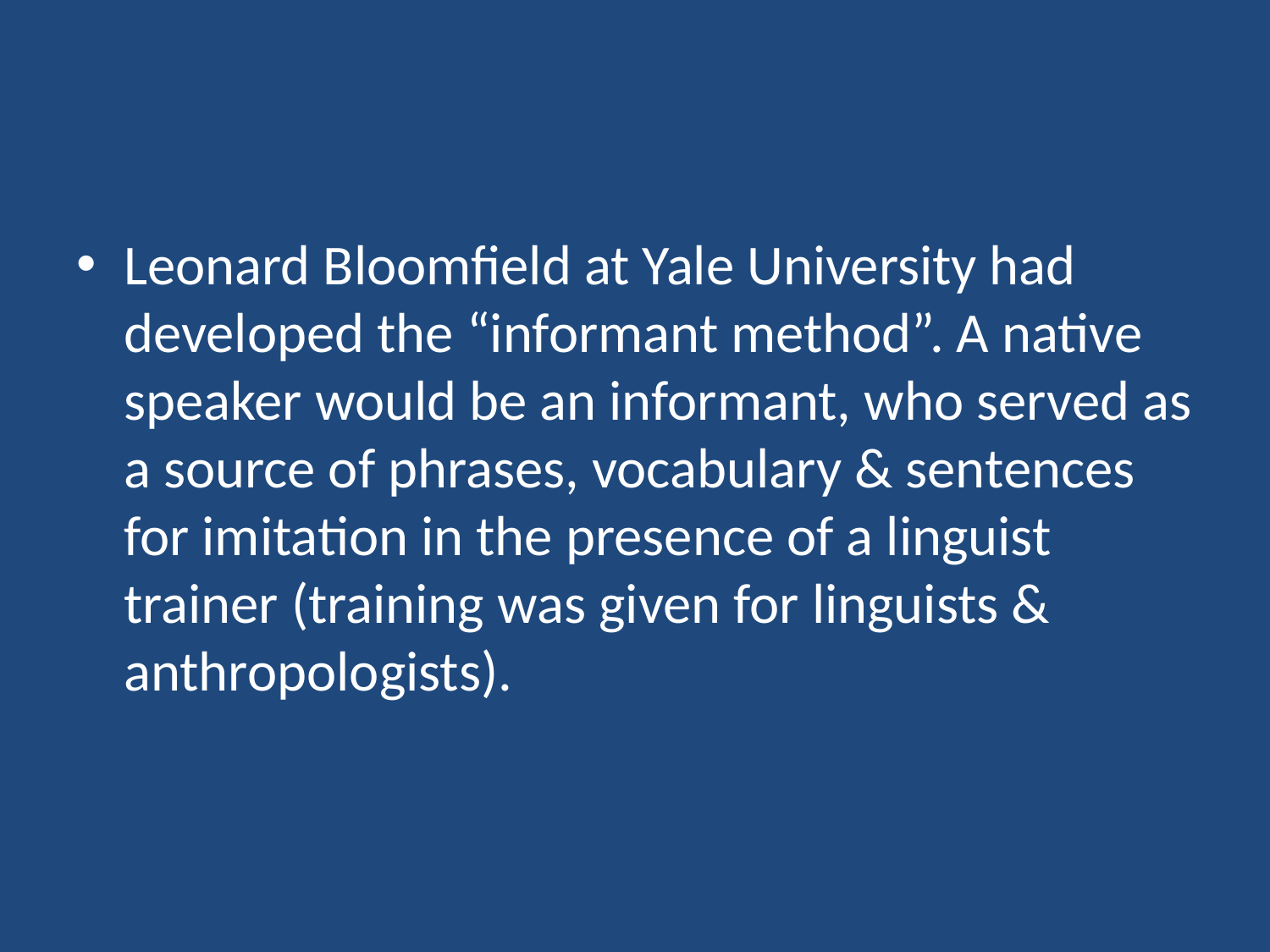

Leonard Bloomfield at Yale University had developed the “informant method”. A native speaker would be an informant, who served as a source of phrases, vocabulary & sentences for imitation in the presence of a linguist trainer (training was given for linguists & anthropologists).